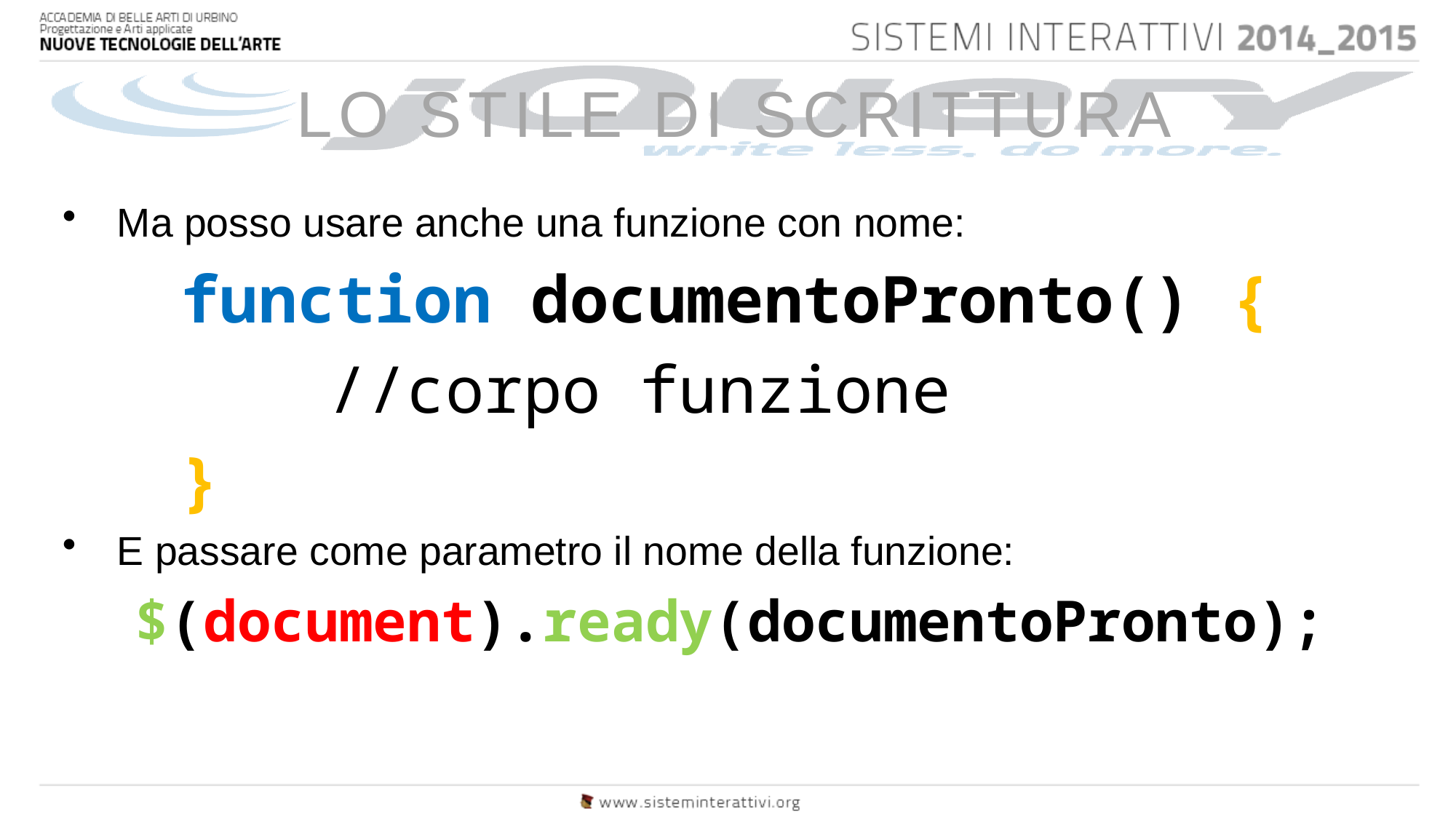

# LO STILE DI SCRITTURA
Ma posso usare anche una funzione con nome:
	function documentoPronto() {
		 //corpo funzione
	}
E passare come parametro il nome della funzione:
$(document).ready(documentoPronto);